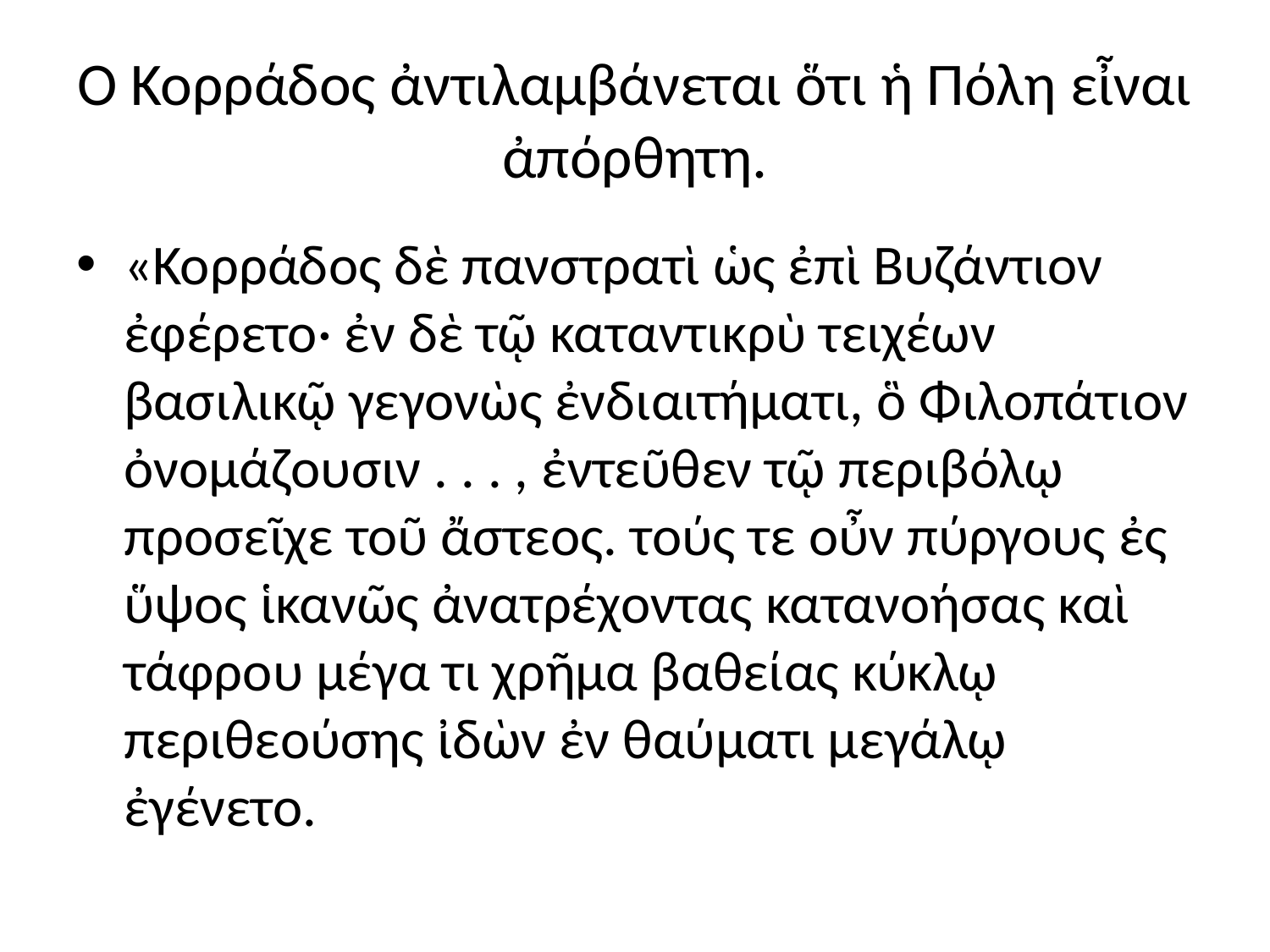

# Ὁ Κορράδος ἀντιλαμβάνεται ὅτι ἡ Πόλη εἶναι ἀπόρθητη.
«Κορράδος δὲ πανστρατὶ ὡς ἐπὶ Βυζάντιον ἐφέρετο· ἐν δὲ τῷ καταντικρὺ τειχέων βασιλικῷ γεγονὼς ἐνδιαιτήματι, ὃ Φιλοπάτιον ὀνομάζουσιν . . . , ἐντεῦθεν τῷ περιβόλῳ προσεῖχε τοῦ ἄστεος. τούς τε οὖν πύργους ἐς ὕψος ἱκανῶς ἀνατρέχοντας κατανοήσας καὶ τάφρου μέγα τι χρῆμα βαθείας κύκλῳ περιθεούσης ἰδὼν ἐν θαύματι μεγάλῳ ἐγένετο.